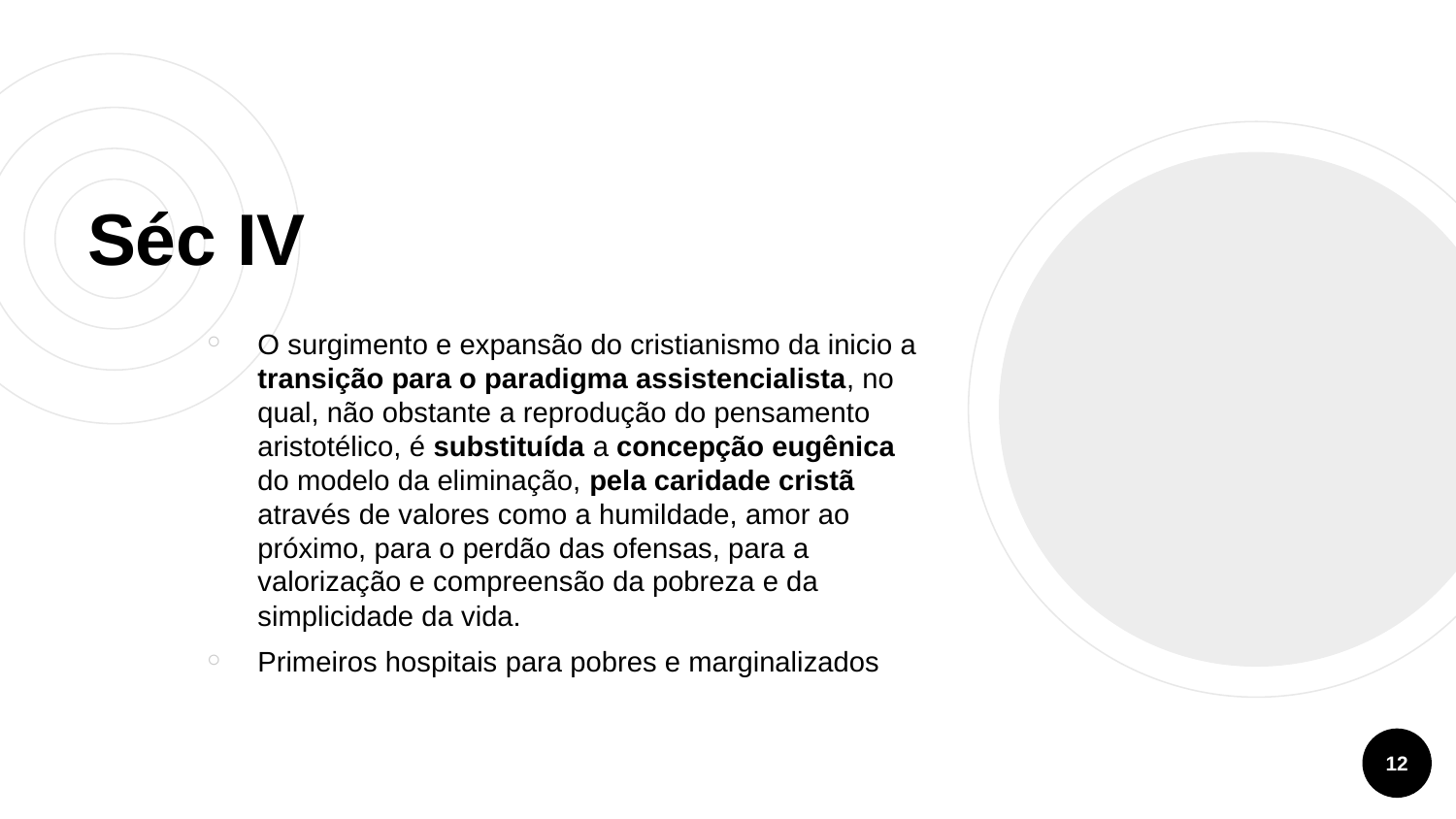

# Séc IV
O surgimento e expansão do cristianismo da inicio a transição para o paradigma assistencialista, no qual, não obstante a reprodução do pensamento aristotélico, é substituída a concepção eugênica do modelo da eliminação, pela caridade cristã através de valores como a humildade, amor ao próximo, para o perdão das ofensas, para a valorização e compreensão da pobreza e da simplicidade da vida.
Primeiros hospitais para pobres e marginalizados

12